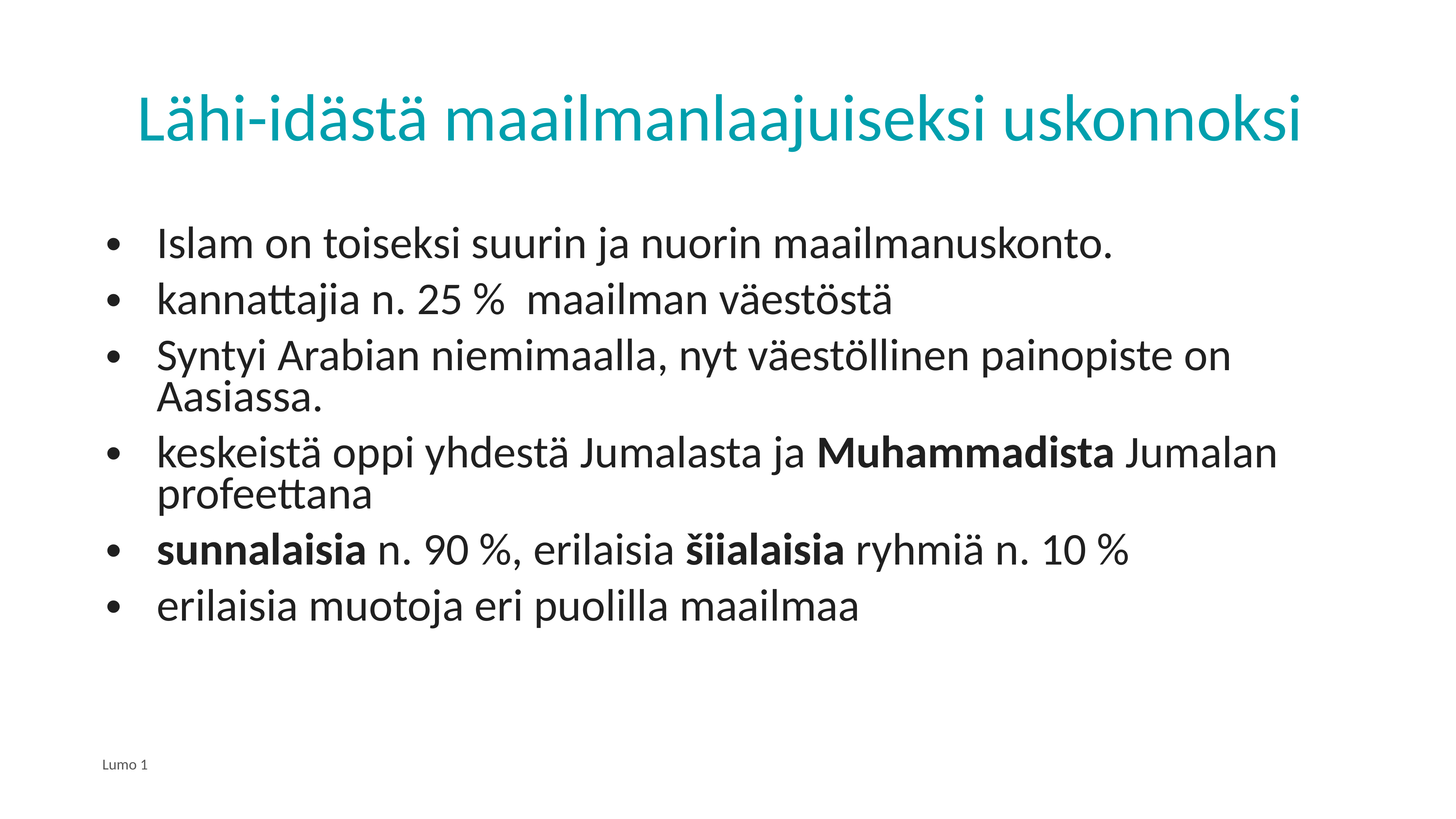

# Lähi-idästä maailmanlaajuiseksi uskonnoksi
Islam on toiseksi suurin ja nuorin maailmanuskonto.
kannattajia n. 25 %  maailman väestöstä
Syntyi Arabian niemimaalla, nyt väestöllinen painopiste on Aasiassa.
keskeistä oppi yhdestä Jumalasta ja Muhammadista Jumalan profeettana
sunnalaisia n. 90 %, erilaisia šiialaisia ryhmiä n. 10 %
erilaisia muotoja eri puolilla maailmaa
Lumo 1